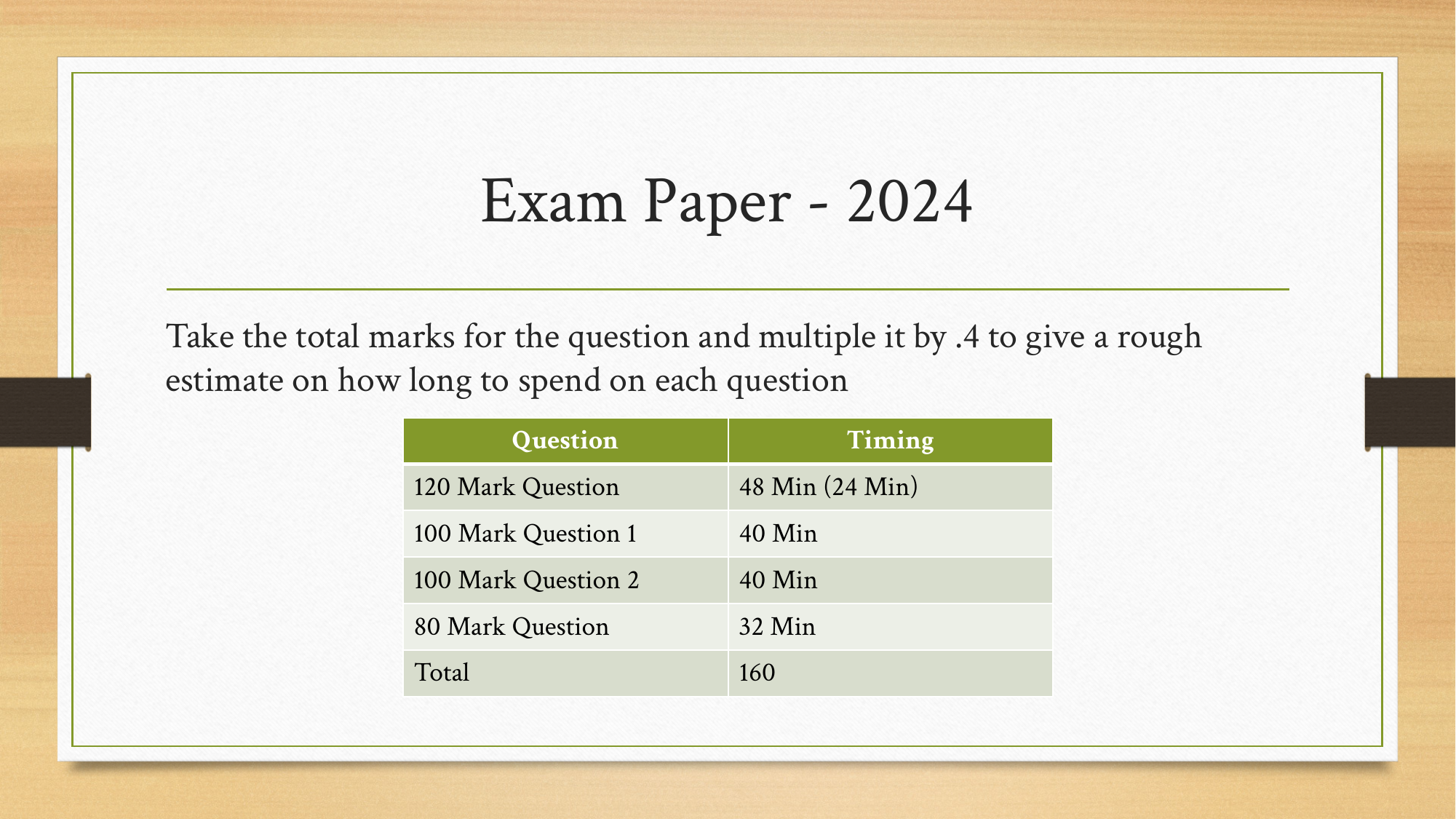

# Exam Paper - 2024
Take the total marks for the question and multiple it by .4 to give a rough estimate on how long to spend on each question

| Question | Timing |
| --- | --- |
| 120 Mark Question | 48 Min (24 Min) |
| 100 Mark Question 1 | 40 Min |
| 100 Mark Question 2 | 40 Min |
| 80 Mark Question | 32 Min |
| Total | 160 |